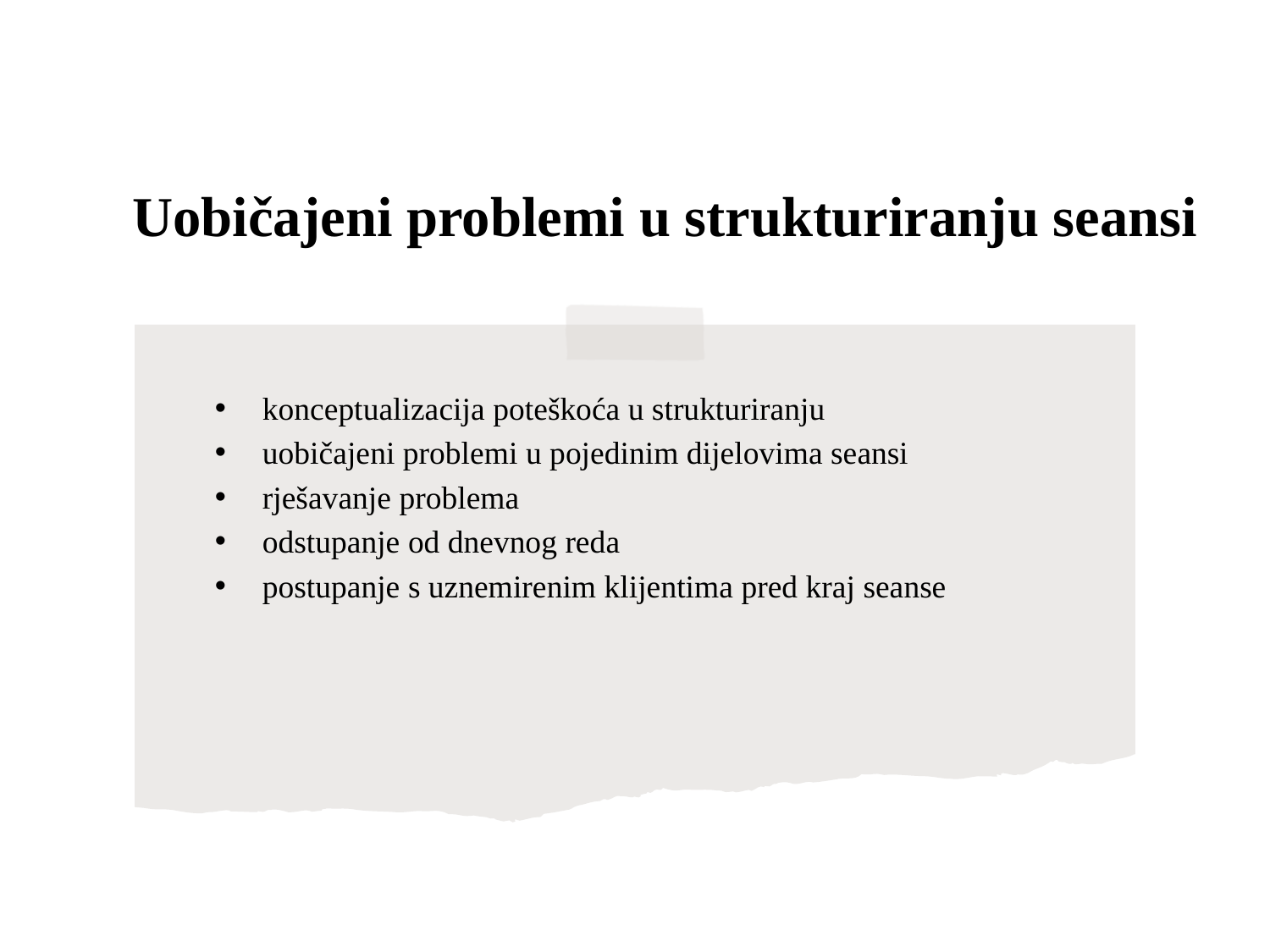

# Uobičajeni problemi u strukturiranju seansi

konceptualizacija poteškoća u strukturiranju
uobičajeni problemi u pojedinim dijelovima seansi
rješavanje problema
odstupanje od dnevnog reda
postupanje s uznemirenim klijentima pred kraj seanse